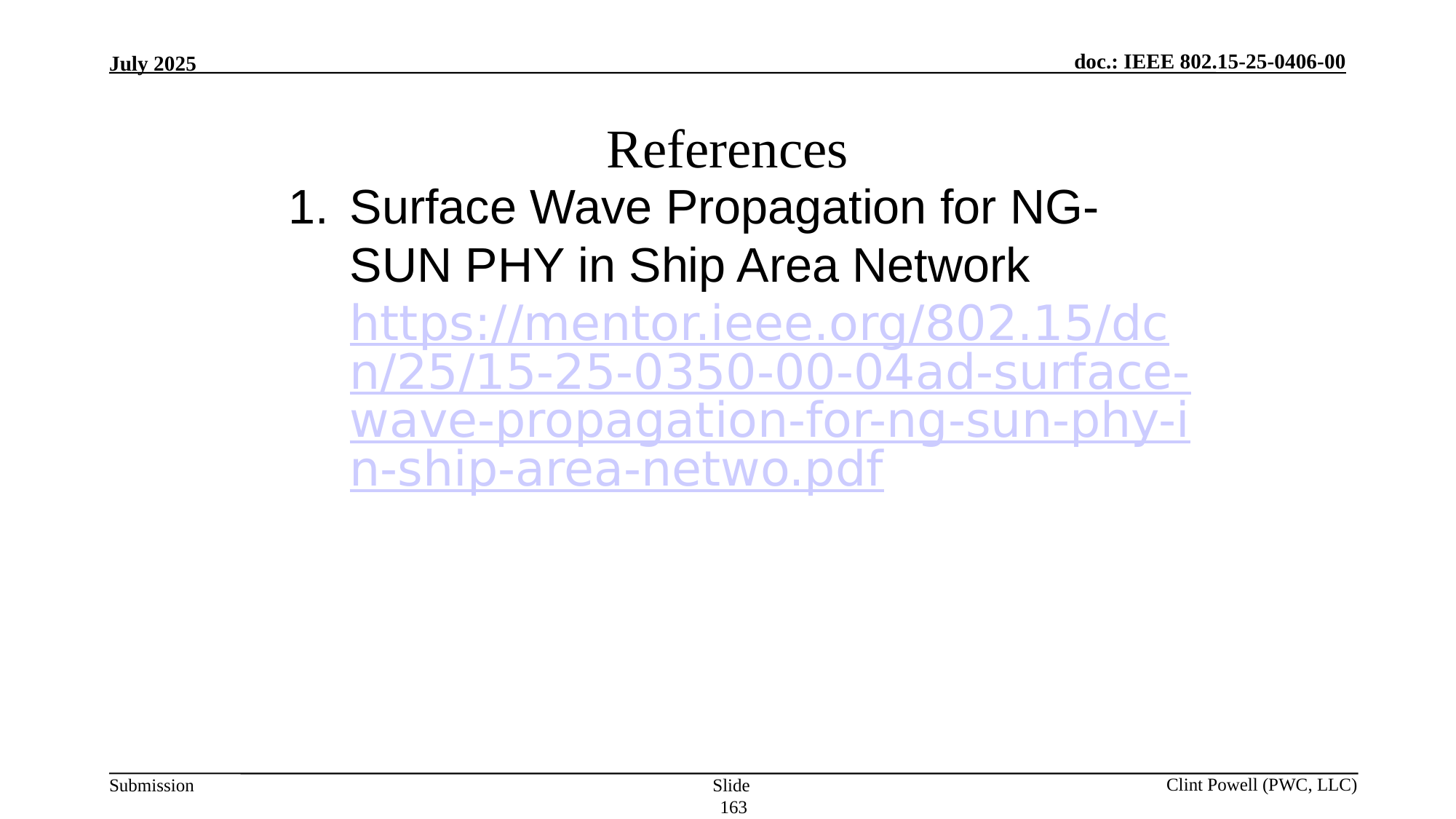

# References
Surface Wave Propagation for NG-SUN PHY in Ship Area Network  https://mentor.ieee.org/802.15/dcn/25/15-25-0350-00-04ad-surface-wave-propagation-for-ng-sun-phy-in-ship-area-netwo.pdf

Slide 163